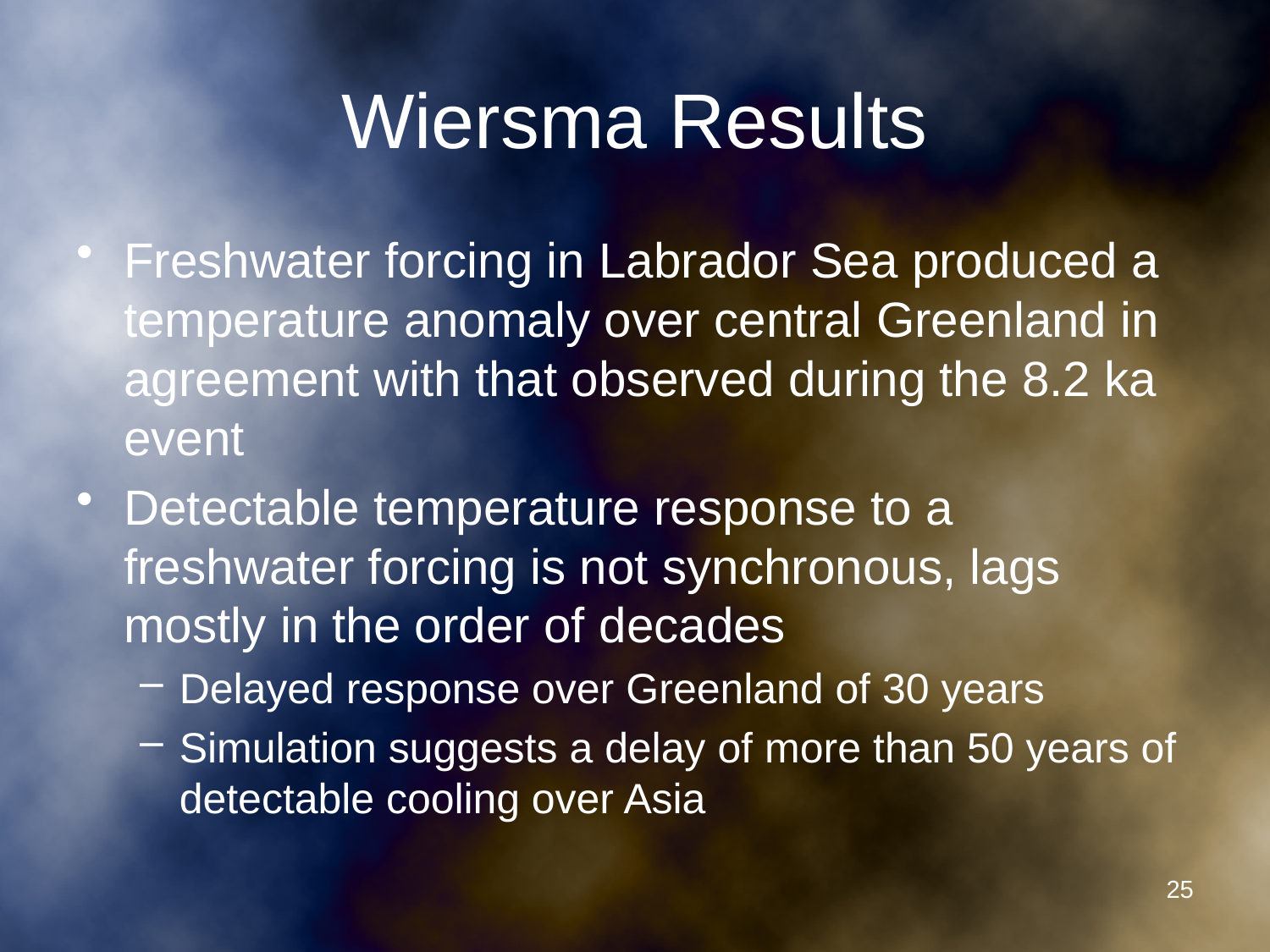

# Wiersma Results
Freshwater forcing in Labrador Sea produced a temperature anomaly over central Greenland in agreement with that observed during the 8.2 ka event
Detectable temperature response to a freshwater forcing is not synchronous, lags mostly in the order of decades
Delayed response over Greenland of 30 years
Simulation suggests a delay of more than 50 years of detectable cooling over Asia

25